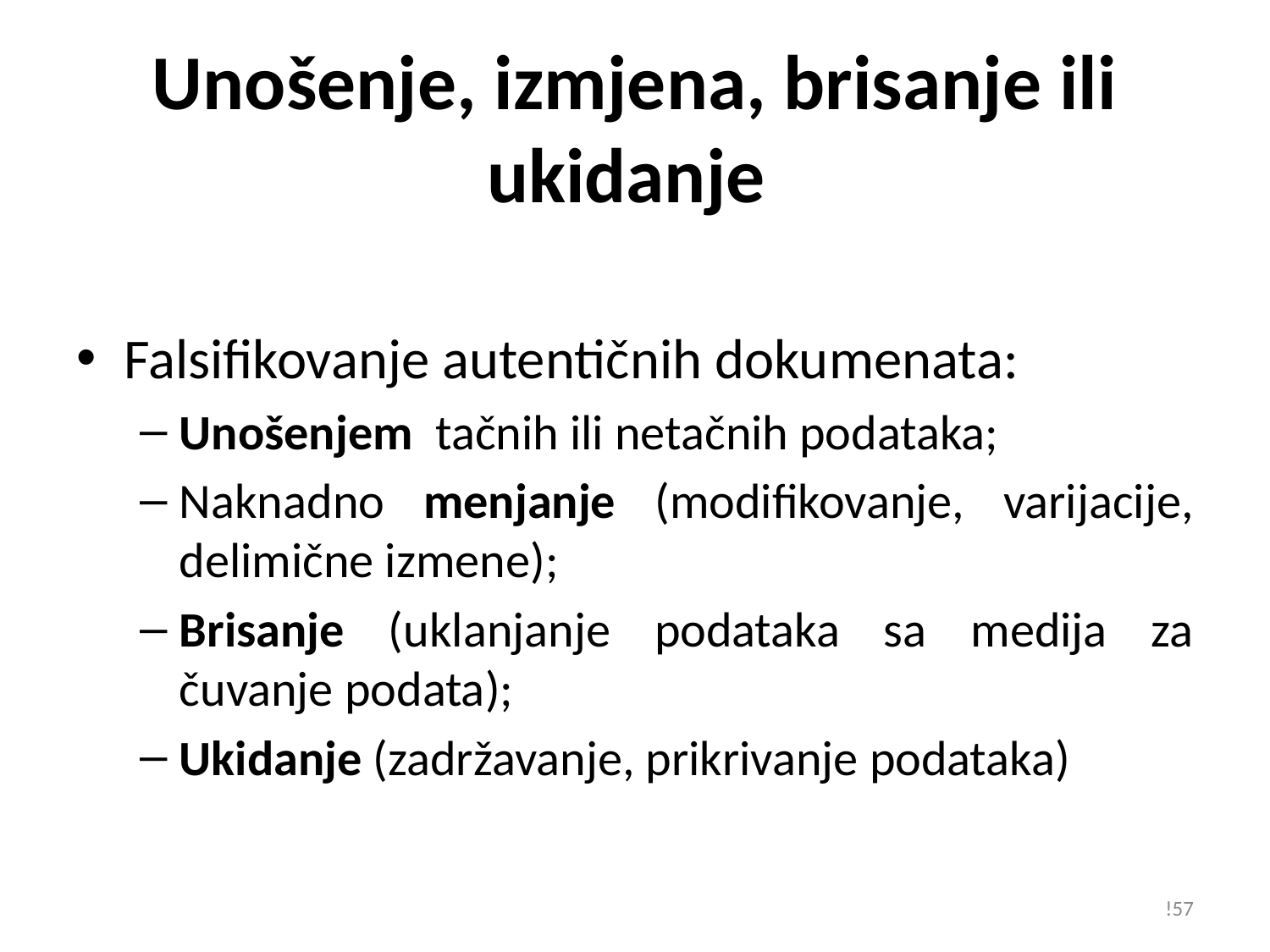

# Unošenje, izmjena, brisanje ili ukidanje
Falsifikovanje autentičnih dokumenata:
Unošenjem  tačnih ili netačnih podataka;
Naknadno menjanje (modifikovanje, varijacije, delimične izmene);
Brisanje (uklanjanje podataka sa medija za čuvanje podata);
Ukidanje (zadržavanje, prikrivanje podataka)
!57